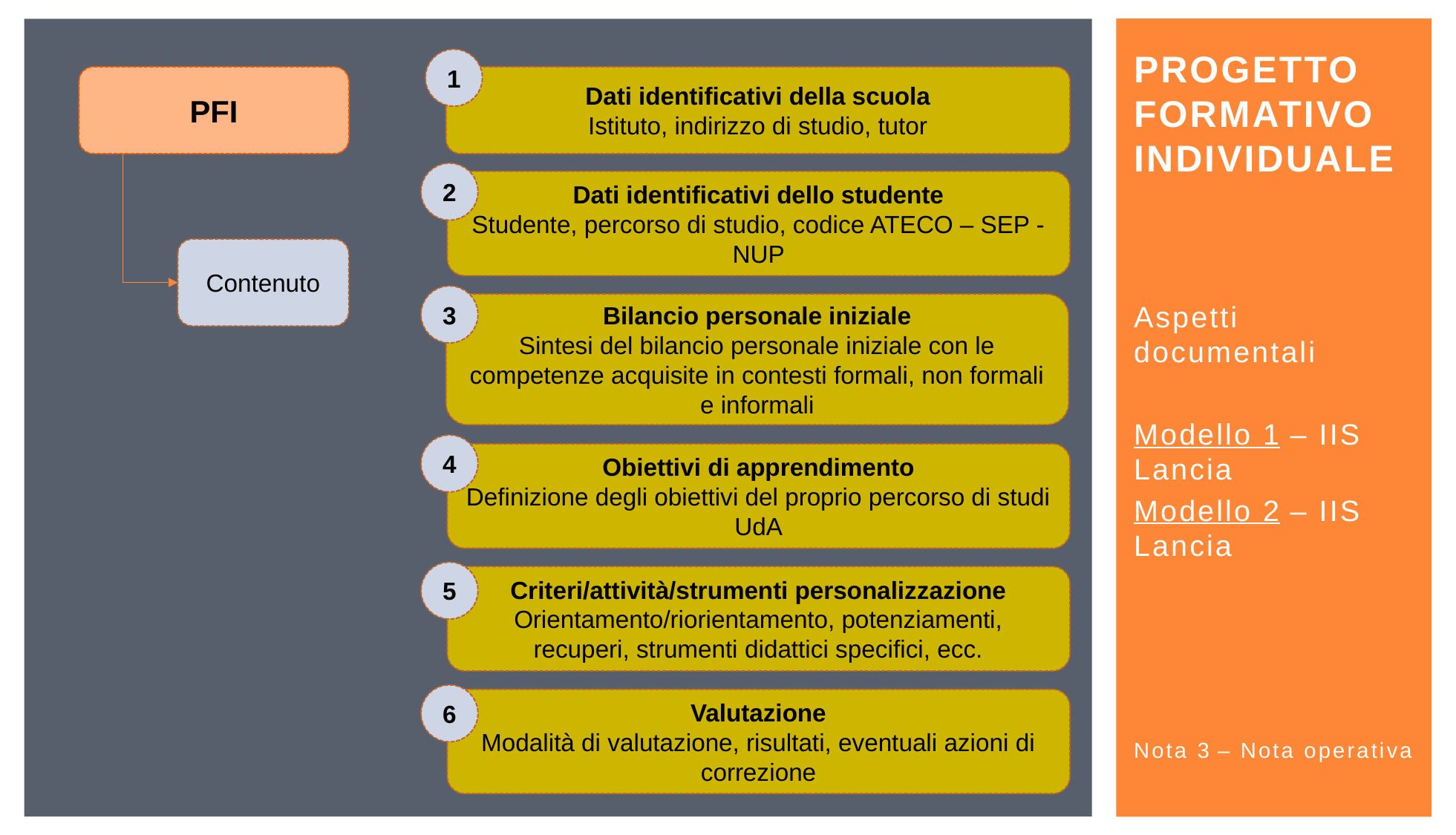

# Progetto formativo individuale
1
PFI
Dati identificativi della scuola
Istituto, indirizzo di studio, tutor
2
Dati identificativi dello studente
Studente, percorso di studio, codice ATECO – SEP - NUP
Contenuto
3
Bilancio personale iniziale
Sintesi del bilancio personale iniziale con le competenze acquisite in contesti formali, non formali e informali
4
Obiettivi di apprendimento
Definizione degli obiettivi del proprio percorso di studi UdA
5
Criteri/attività/strumenti personalizzazione
Orientamento/riorientamento, potenziamenti, recuperi, strumenti didattici specifici, ecc.
6
Valutazione
Modalità di valutazione, risultati, eventuali azioni di correzione
Aspetti documentali

Modello 1 – IIS Lancia
Modello 2 – IIS Lancia

Nota 3 – Nota operativa